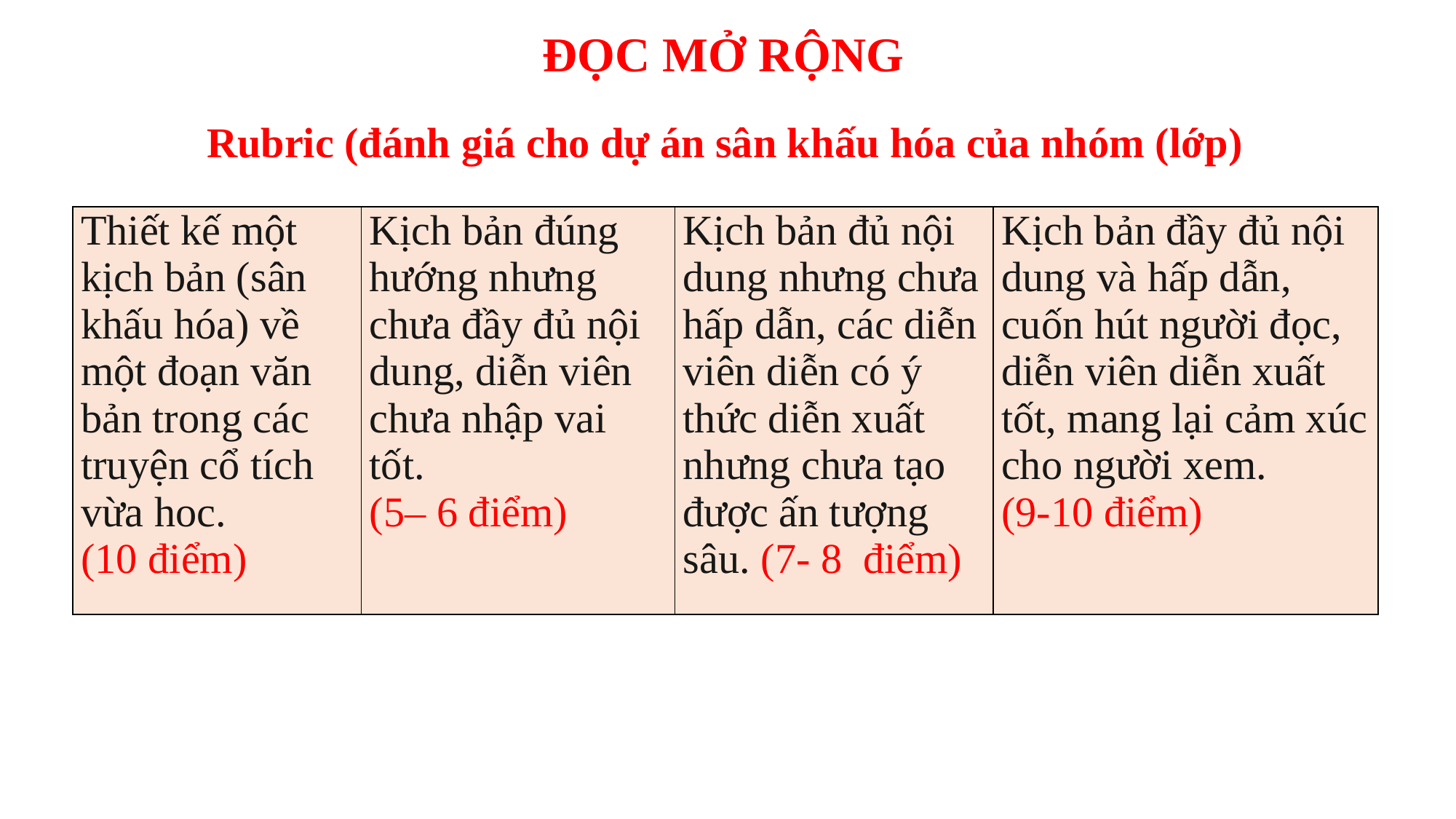

ĐỌC MỞ RỘNG
Rubric (đánh giá cho dự án sân khấu hóa của nhóm (lớp)
| Thiết kế một kịch bản (sân khấu hóa) về một đoạn văn bản trong các truyện cổ tích vừa hoc. (10 điểm) | Kịch bản đúng hướng nhưng chưa đầy đủ nội dung, diễn viên chưa nhập vai tốt. (5– 6 điểm) | Kịch bản đủ nội dung nhưng chưa hấp dẫn, các diễn viên diễn có ý thức diễn xuất nhưng chưa tạo được ấn tượng sâu. (7- 8 điểm) | Kịch bản đầy đủ nội dung và hấp dẫn, cuốn hút người đọc, diễn viên diễn xuất tốt, mang lại cảm xúc cho người xem. (9-10 điểm) |
| --- | --- | --- | --- |